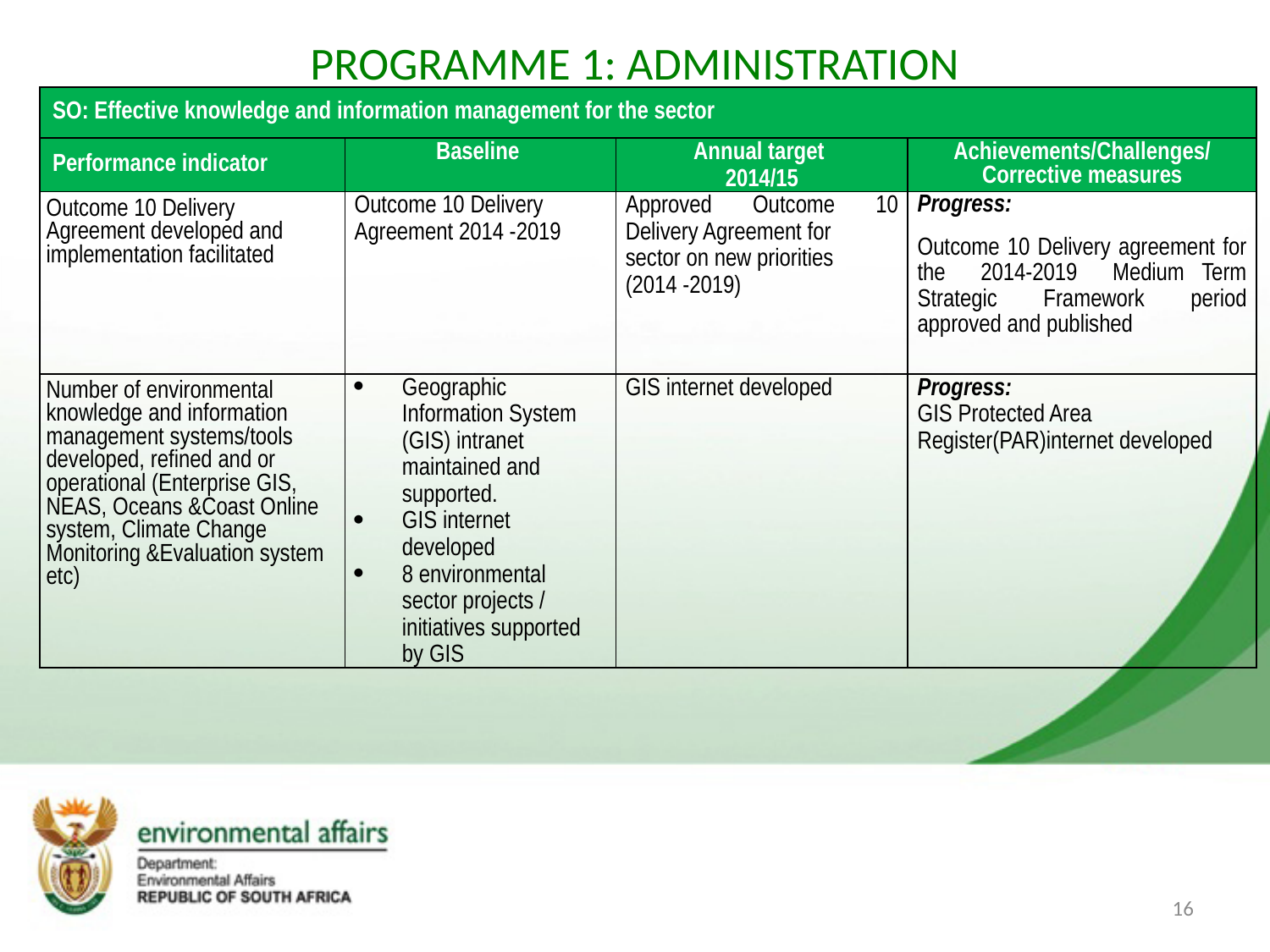

# PROGRAMME 1: ADMINISTRATION
| SO: Effective knowledge and information management for the sector |  |  |  |
| --- | --- | --- | --- |
| Performance indicator | Baseline | Annual target 2014/15 | Achievements/Challenges/Corrective measures |
| Outcome 10 Delivery Agreement developed and implementation facilitated | Outcome 10 Delivery Agreement 2014 -2019 | Approved Outcome 10 Delivery Agreement for sector on new priorities (2014 -2019) | Progress: Outcome 10 Delivery agreement for the 2014-2019 Medium Term Strategic Framework period approved and published |
| Number of environmental knowledge and information management systems/tools developed, refined and or operational (Enterprise GIS, NEAS, Oceans &Coast Online system, Climate Change Monitoring &Evaluation system etc) | Geographic Information System (GIS) intranet maintained and supported. GIS internet developed 8 environmental sector projects / initiatives supported by GIS | GIS internet developed | Progress: GIS Protected Area Register(PAR)internet developed |
16